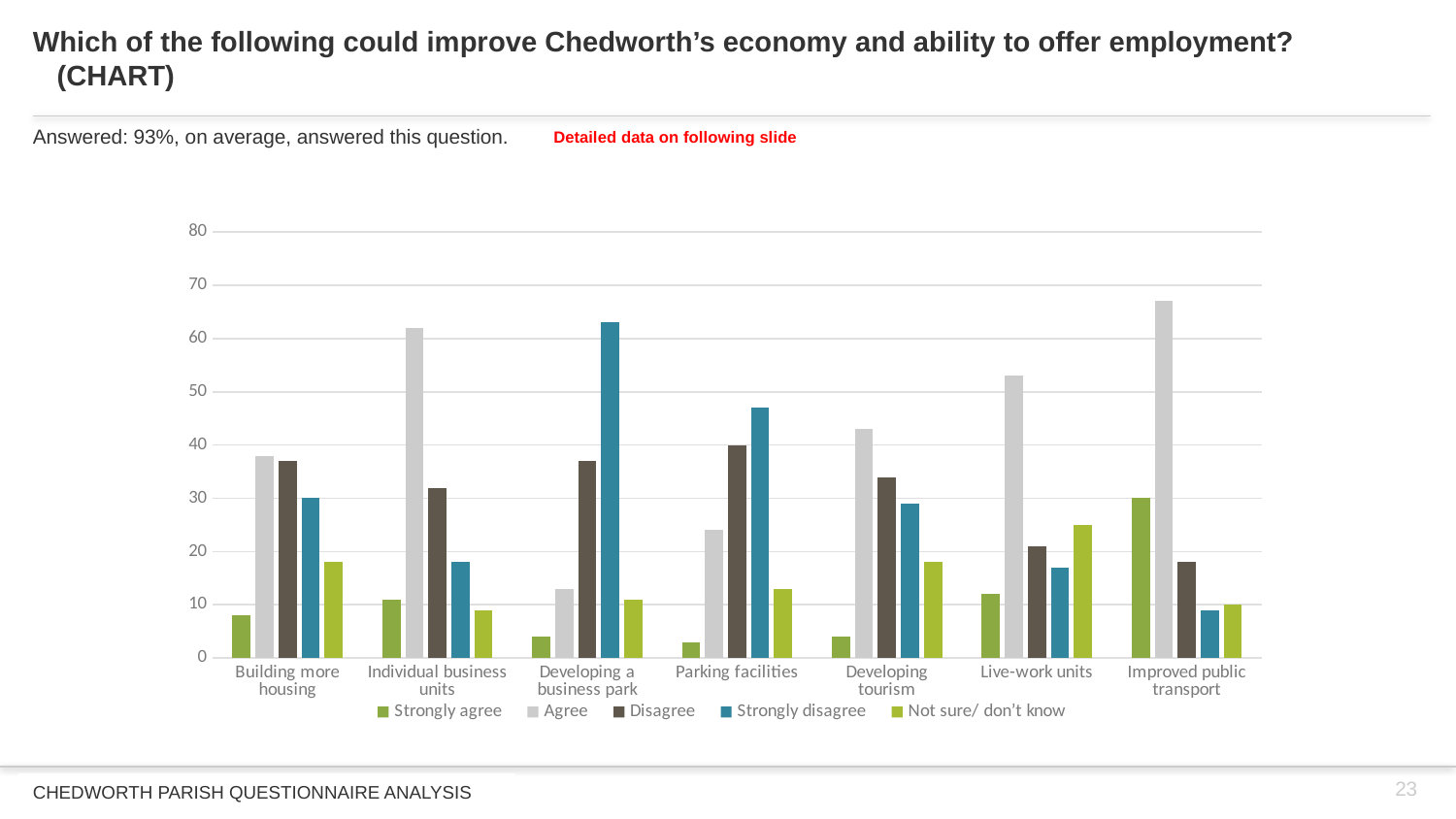

# Which of the following could improve Chedworth’s economy and ability to offer employment?                   (CHART)
Answered: 93%, on average, answered this question.
Detailed data on following slide

### Chart

| Category | Strongly agree | Agree | Disagree | Strongly disagree | Not sure/ don’t know |
|---|---|---|---|---|---|
| Building more housing | 8.0 | 38.0 | 37.0 | 30.0 | 18.0 |
| Individual business units | 11.0 | 62.0 | 32.0 | 18.0 | 9.0 |
| Developing a business park | 4.0 | 13.0 | 37.0 | 63.0 | 11.0 |
| Parking facilities | 3.0 | 24.0 | 40.0 | 47.0 | 13.0 |
| Developing tourism | 4.0 | 43.0 | 34.0 | 29.0 | 18.0 |
| Live-work units | 12.0 | 53.0 | 21.0 | 17.0 | 25.0 |
| Improved public transport | 30.0 | 67.0 | 18.0 | 9.0 | 10.0 |
23
CHEDWORTH PARISH QUESTIONNAIRE ANALYSIS